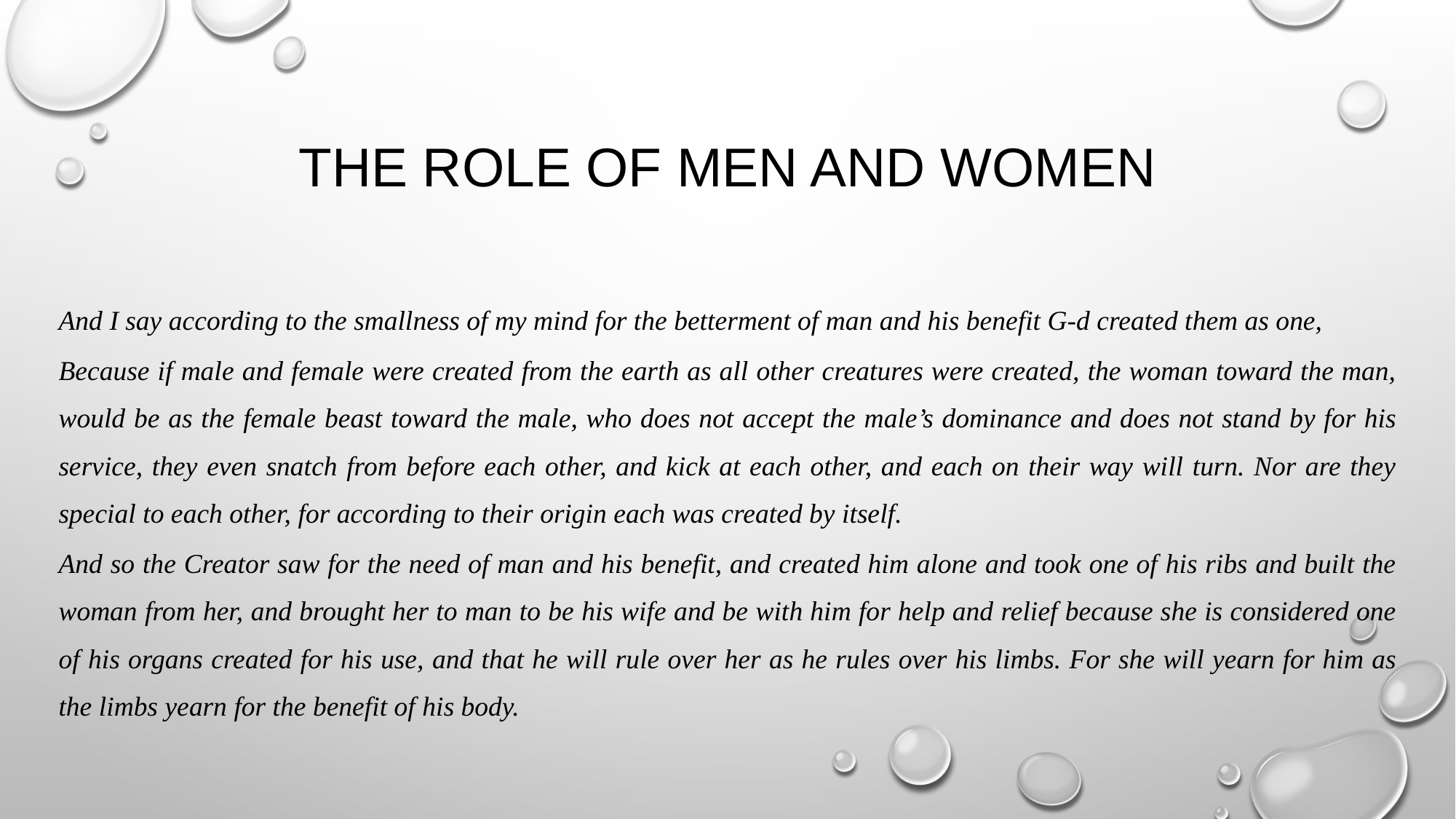

# The role of Men and Women
And I say according to the smallness of my mind for the betterment of man and his benefit G-d created them as one,
Because if male and female were created from the earth as all other creatures were created, the woman toward the man, would be as the female beast toward the male, who does not accept the male’s dominance and does not stand by for his service, they even snatch from before each other, and kick at each other, and each on their way will turn. Nor are they special to each other, for according to their origin each was created by itself.
And so the Creator saw for the need of man and his benefit, and created him alone and took one of his ribs and built the woman from her, and brought her to man to be his wife and be with him for help and relief because she is considered one of his organs created for his use, and that he will rule over her as he rules over his limbs. For she will yearn for him as the limbs yearn for the benefit of his body.